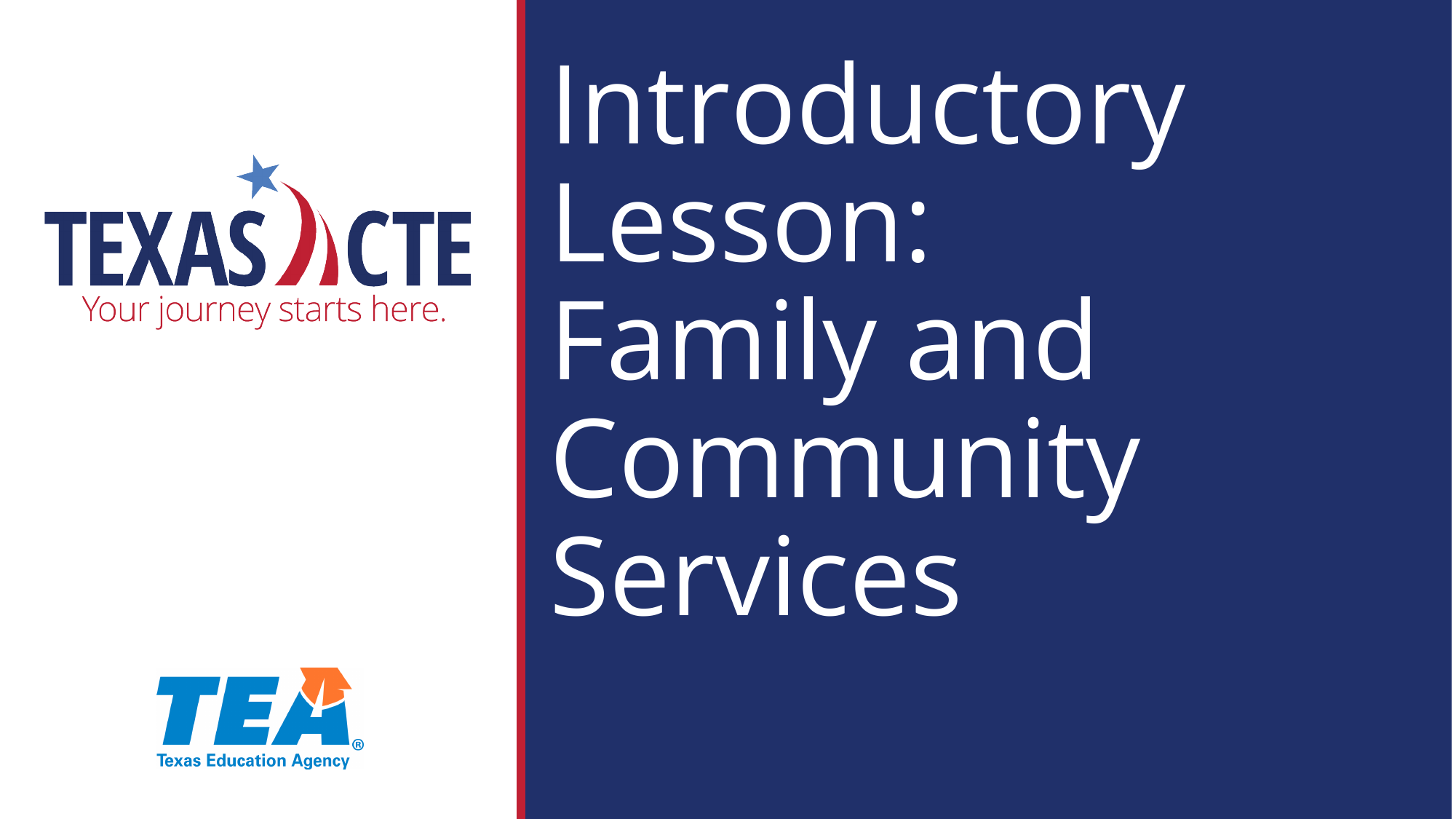

# Introductory Lesson: Family and Community Services